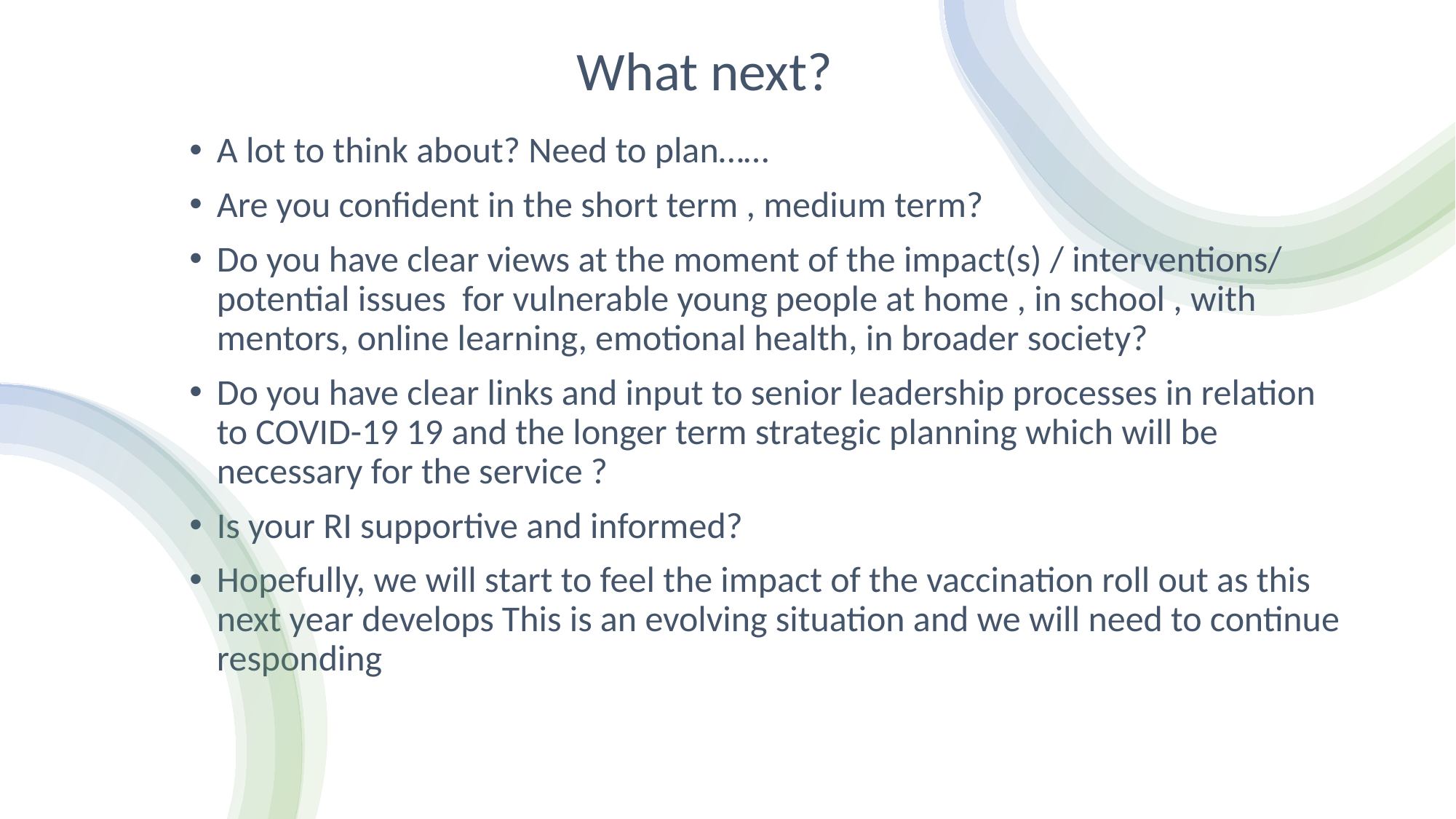

# What next?
A lot to think about? Need to plan……
Are you confident in the short term , medium term?
Do you have clear views at the moment of the impact(s) / interventions/ potential issues  for vulnerable young people at home , in school , with mentors, online learning, emotional health, in broader society?
Do you have clear links and input to senior leadership processes in relation to COVID-19 19 and the longer term strategic planning which will be necessary for the service ?
Is your RI supportive and informed?
Hopefully, we will start to feel the impact of the vaccination roll out as this next year develops This is an evolving situation and we will need to continue responding